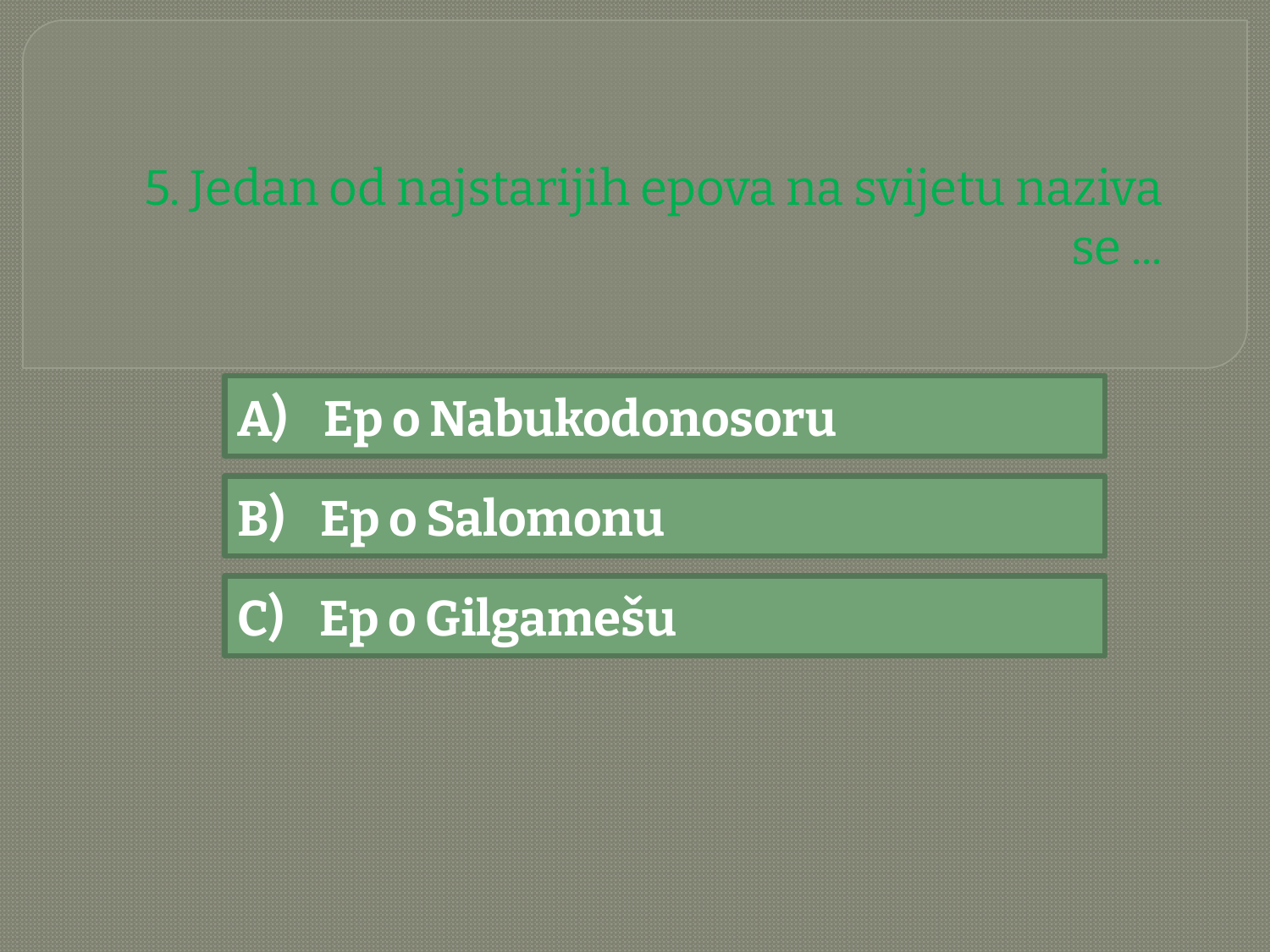

# 5. Jedan od najstarijih epova na svijetu naziva se ...
A)    Ep o Nabukodonosoru
B)    Ep o Salomonu
C)    Ep o Gilgamešu